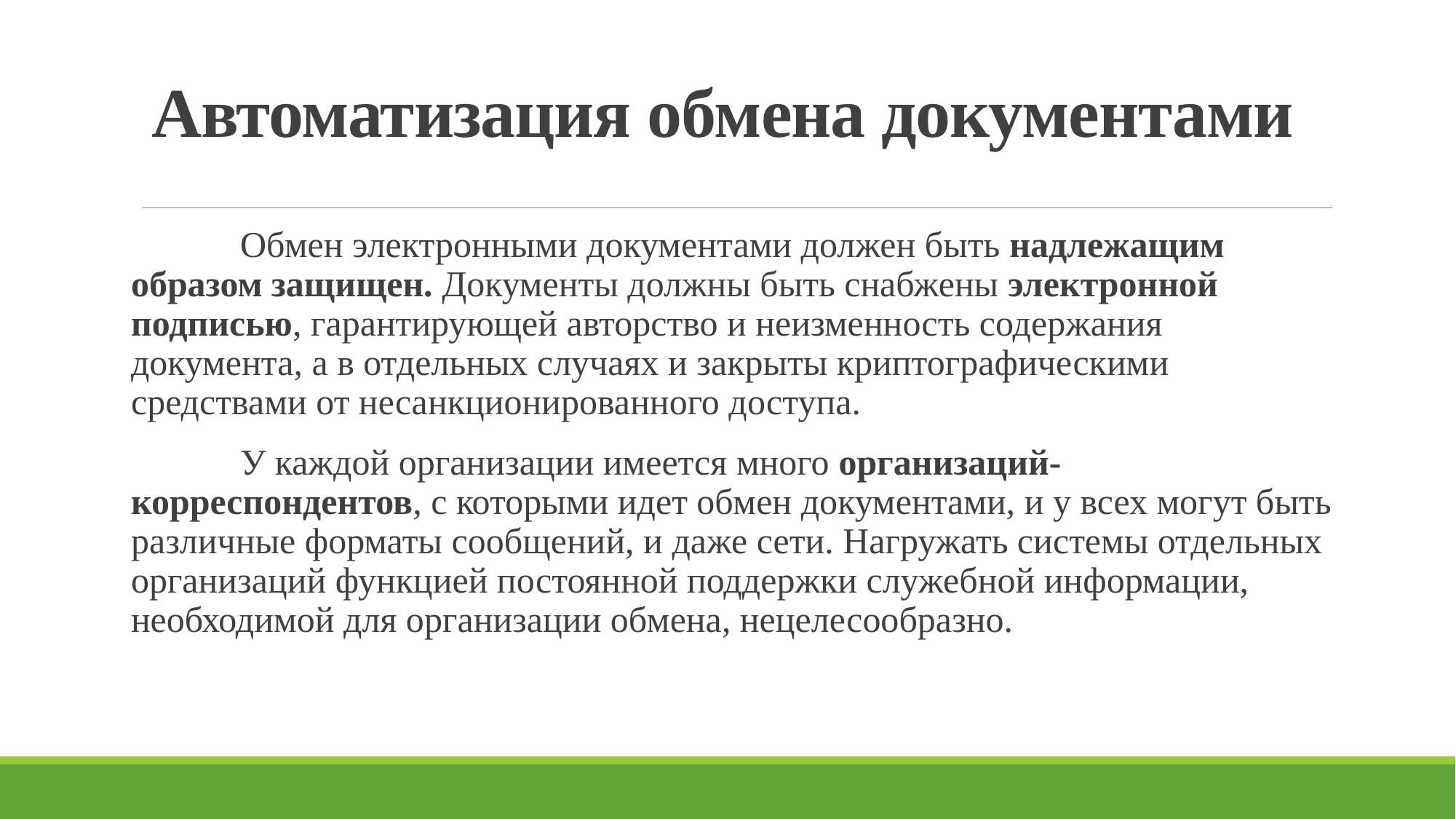

# Автоматизация обмена документами
	Обмен электронными документами должен быть надлежащим образом защищен. Документы должны быть снабжены электронной подписью, гарантирующей авторство и неизменность содержания документа, а в отдельных случаях и закрыты криптографическими средствами от несанкционированного доступа.
	У каждой организации имеется много организаций-корреспондентов, с которыми идет обмен документами, и у всех могут быть различные форматы сообщений, и даже сети. Нагружать системы отдельных организаций функцией постоянной поддержки служебной информации, необходимой для организации обмена, нецелесообразно.